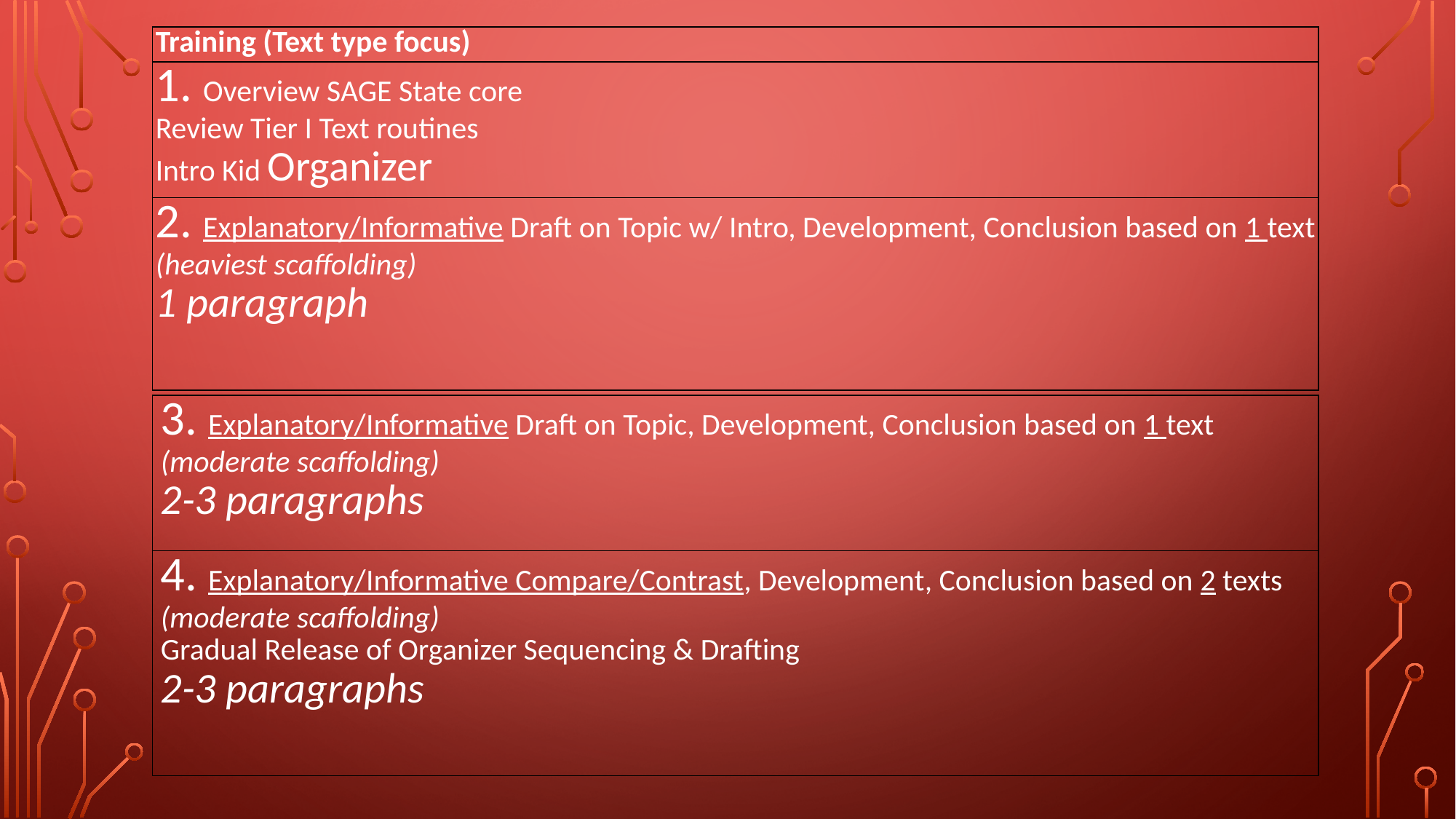

Writing About Tier I Text

| Training (Text type focus) |
| --- |
| 1. Overview SAGE State core Review Tier I Text routines Intro Kid Organizer |
| 2. Explanatory/Informative Draft on Topic w/ Intro, Development, Conclusion based on 1 text (heaviest scaffolding) 1 paragraph |
| 3. Explanatory/Informative Draft on Topic, Development, Conclusion based on 1 text (moderate scaffolding) 2-3 paragraphs |
| --- |
| 4. Explanatory/Informative Compare/Contrast, Development, Conclusion based on 2 texts (moderate scaffolding) Gradual Release of Organizer Sequencing & Drafting 2-3 paragraphs |